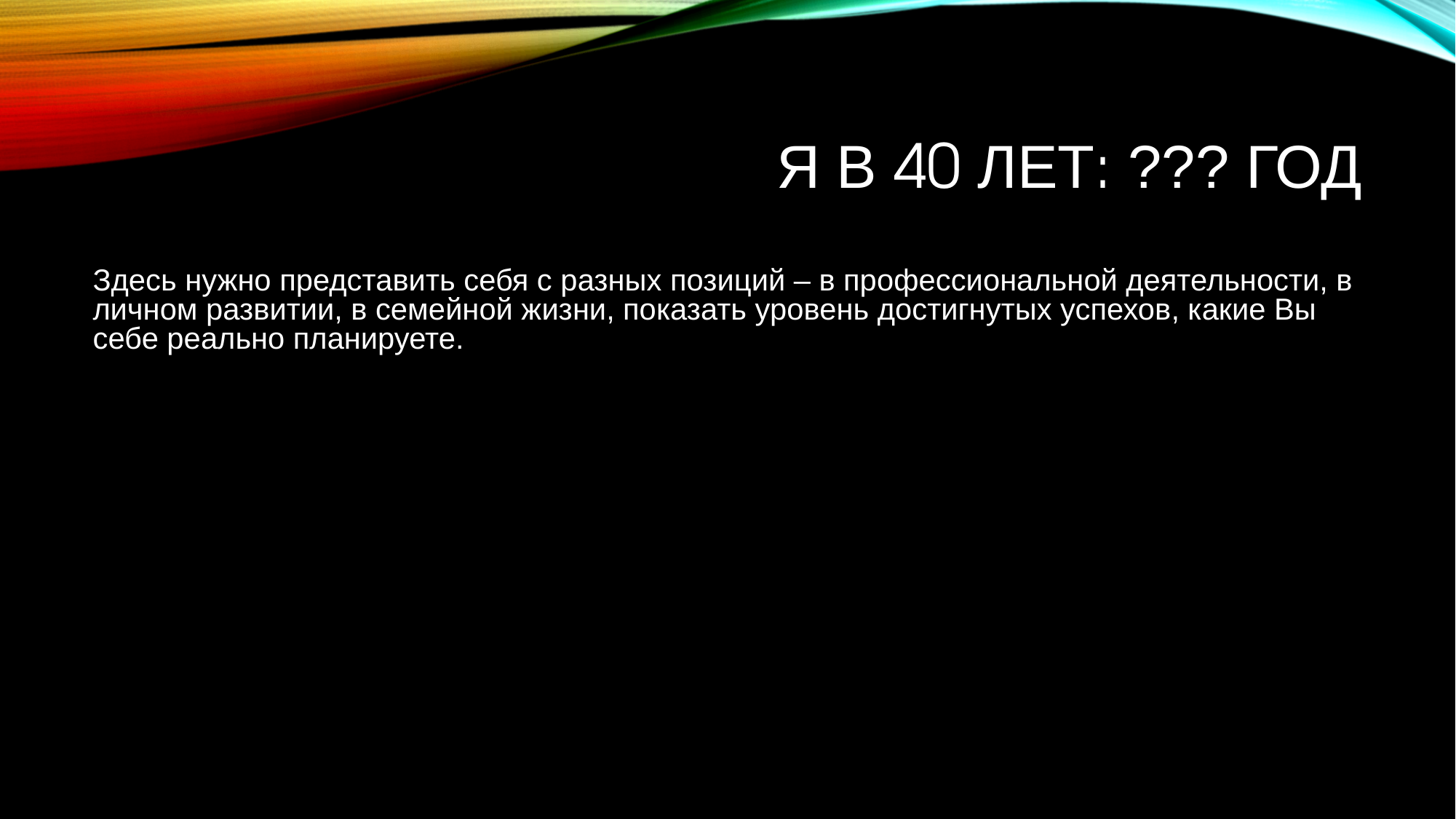

# Я В 40 ЛЕТ: ??? ГОД
Здесь нужно представить себя с разных позиций – в профессиональной деятельности, в личном развитии, в семейной жизни, показать уровень достигнутых успехов, какие Вы себе реально планируете.